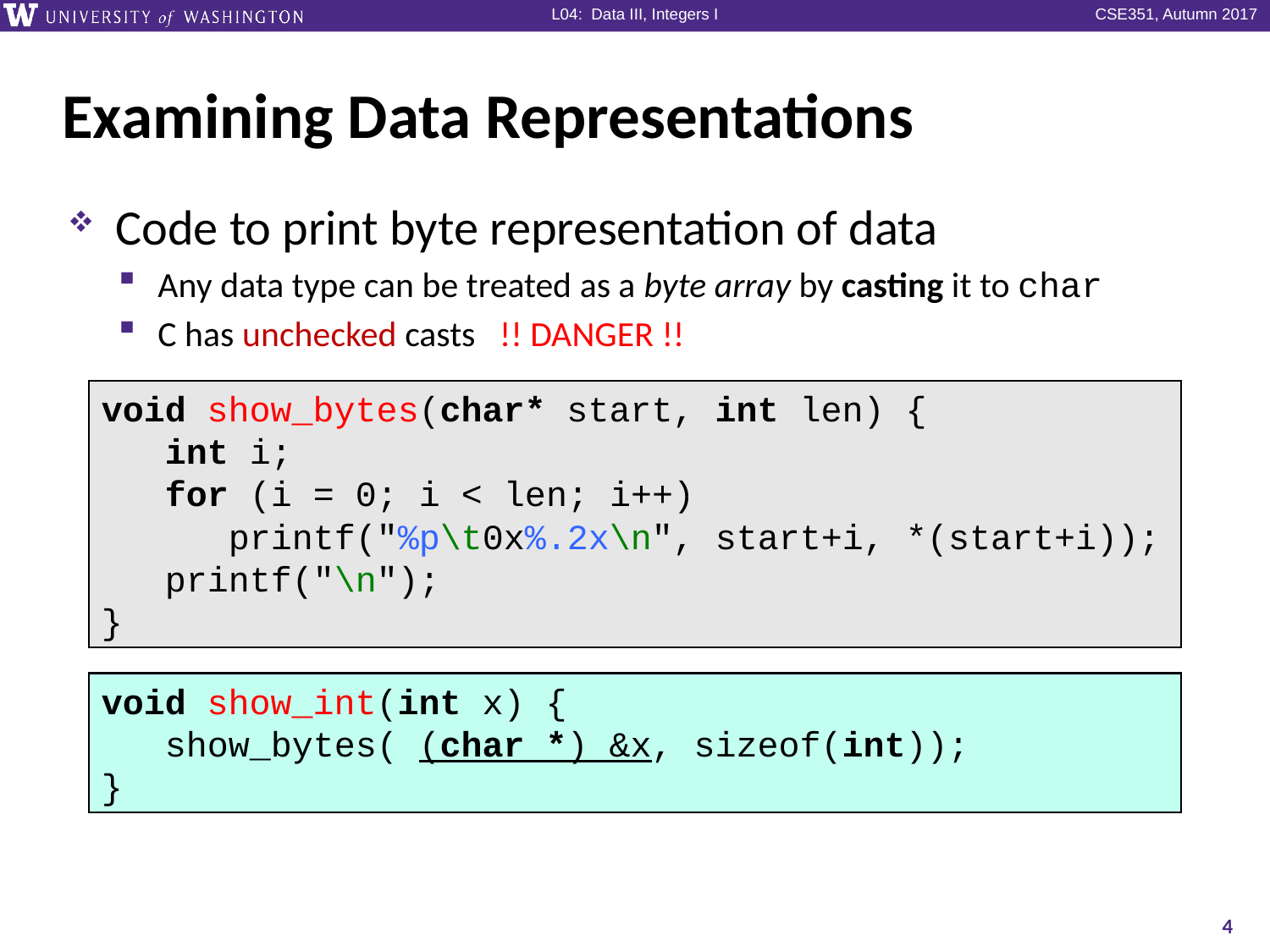

# Examining Data Representations
Code to print byte representation of data
Any data type can be treated as a byte array by casting it to char
C has unchecked casts   !! DANGER !!
void show_bytes(char* start, int len) {
   int i;
   for (i = 0; i < len; i++)
      printf("%p\t0x%.2x\n", start+i, *(start+i));
   printf("\n");
}
void show_int(int x) {
   show_bytes( (char *) &x, sizeof(int));
}
4